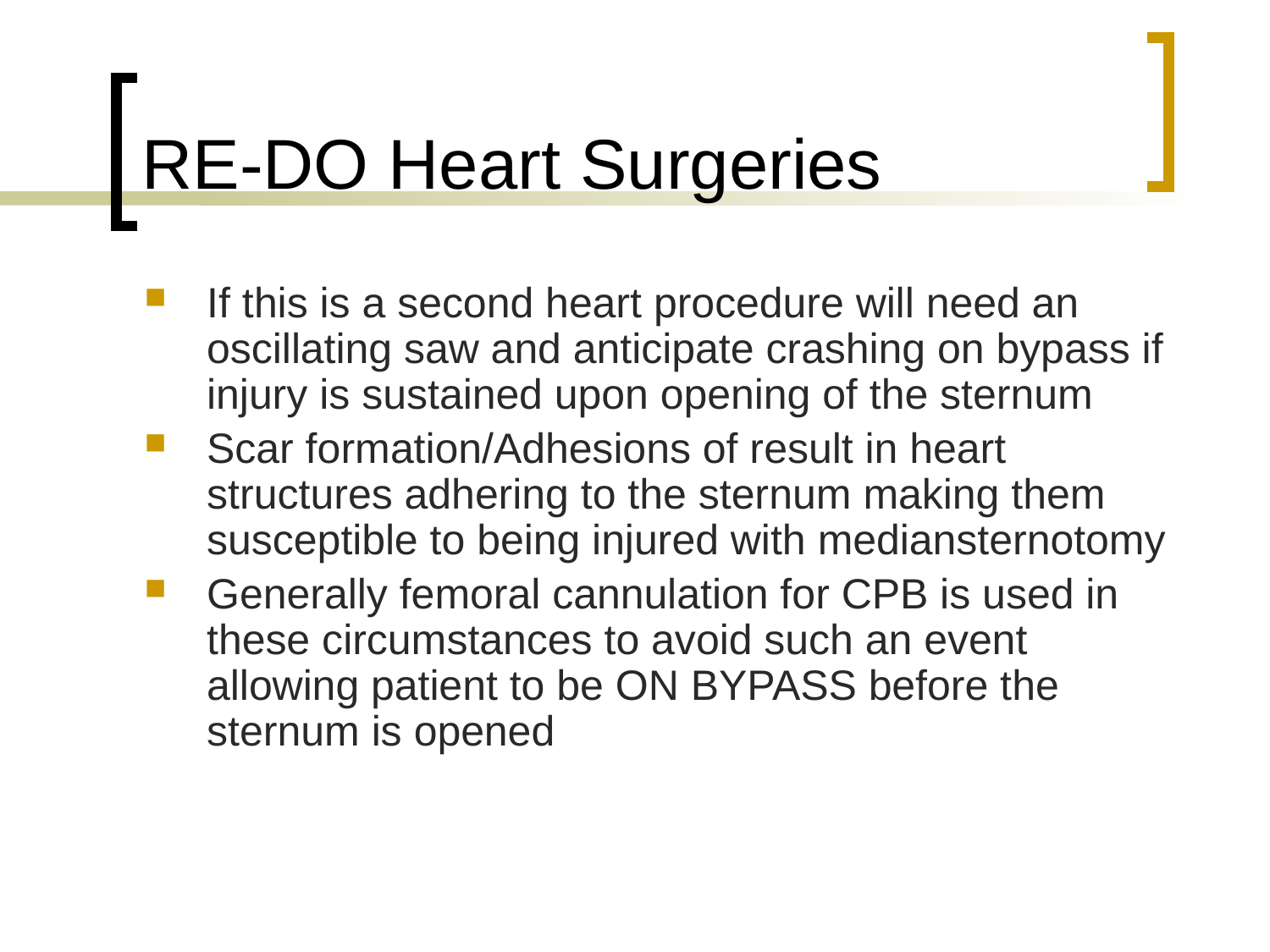

# RE-DO Heart Surgeries
If this is a second heart procedure will need an oscillating saw and anticipate crashing on bypass if injury is sustained upon opening of the sternum
Scar formation/Adhesions of result in heart structures adhering to the sternum making them susceptible to being injured with mediansternotomy
Generally femoral cannulation for CPB is used in these circumstances to avoid such an event allowing patient to be ON BYPASS before the sternum is opened